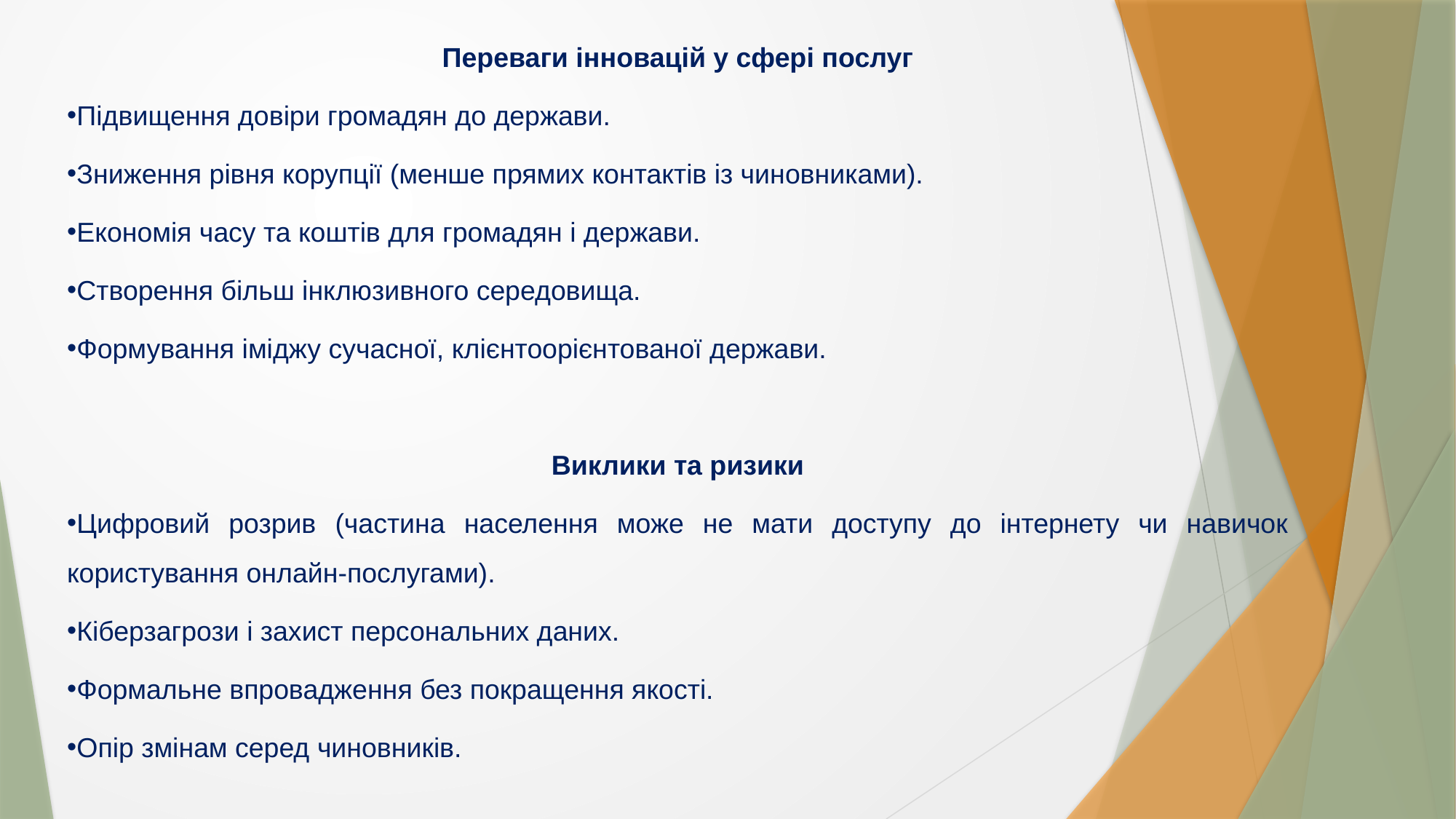

Переваги інновацій у сфері послуг
Підвищення довіри громадян до держави.
Зниження рівня корупції (менше прямих контактів із чиновниками).
Економія часу та коштів для громадян і держави.
Створення більш інклюзивного середовища.
Формування іміджу сучасної, клієнтоорієнтованої держави.

Виклики та ризики
Цифровий розрив (частина населення може не мати доступу до інтернету чи навичок користування онлайн-послугами).
Кіберзагрози і захист персональних даних.
Формальне впровадження без покращення якості.
Опір змінам серед чиновників.